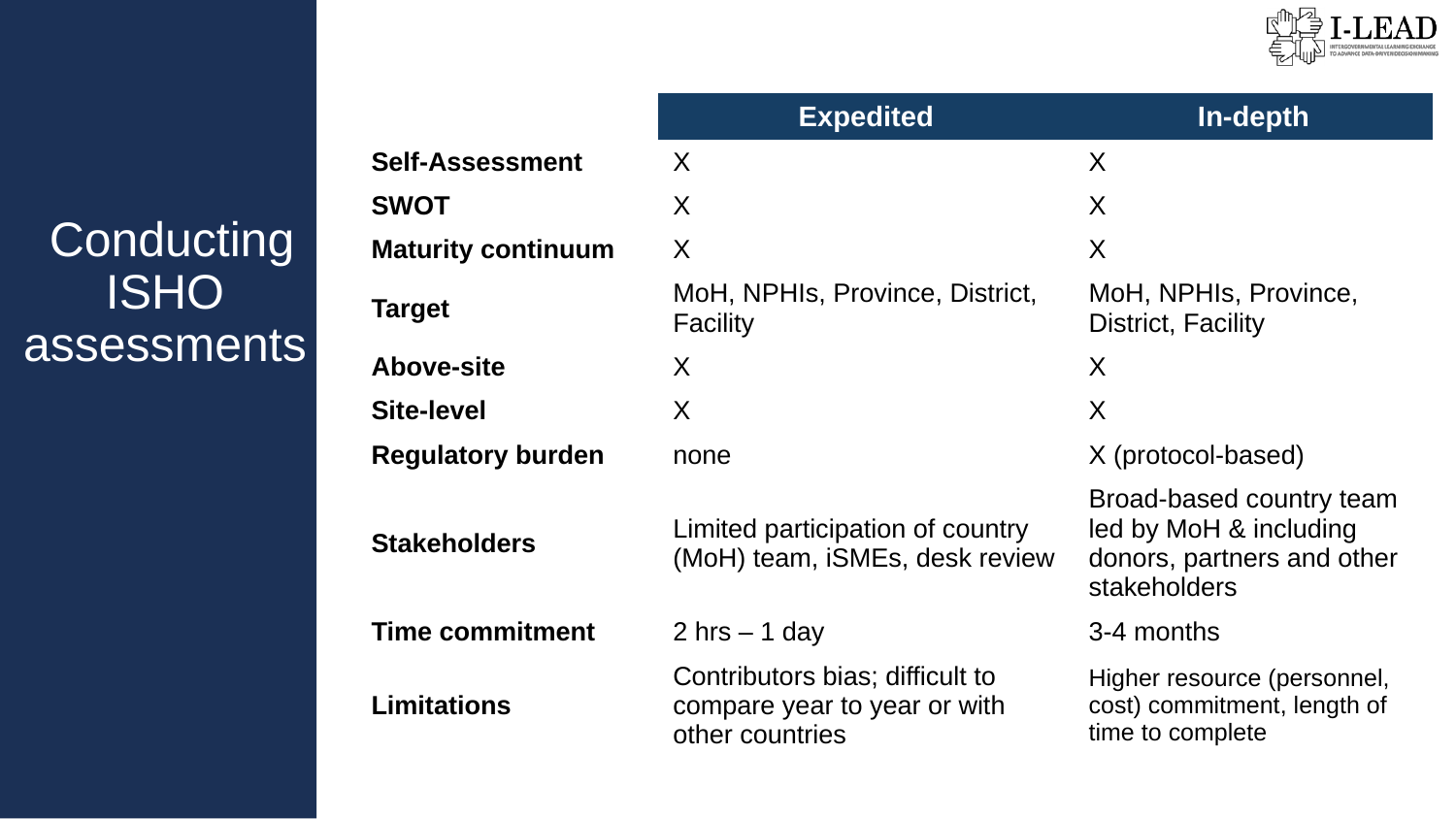

|  | Expedited | In-depth |
| --- | --- | --- |
| Self-Assessment | X | X |
| SWOT | X | X |
| Maturity continuum | X | X |
| Target | MoH, NPHIs, Province, District, Facility | MoH, NPHIs, Province, District, Facility |
| Above-site | X | X |
| Site-level | X | X |
| Regulatory burden | none | X (protocol-based) |
| Stakeholders | Limited participation of country (MoH) team, iSMEs, desk review | Broad-based country team led by MoH & including donors, partners and other stakeholders |
| Time commitment | 2 hrs – 1 day | 3-4 months |
| Limitations | Contributors bias; difficult to compare year to year or with other countries | Higher resource (personnel, cost) commitment, length of time to complete |
 Conducting ISHO assessments